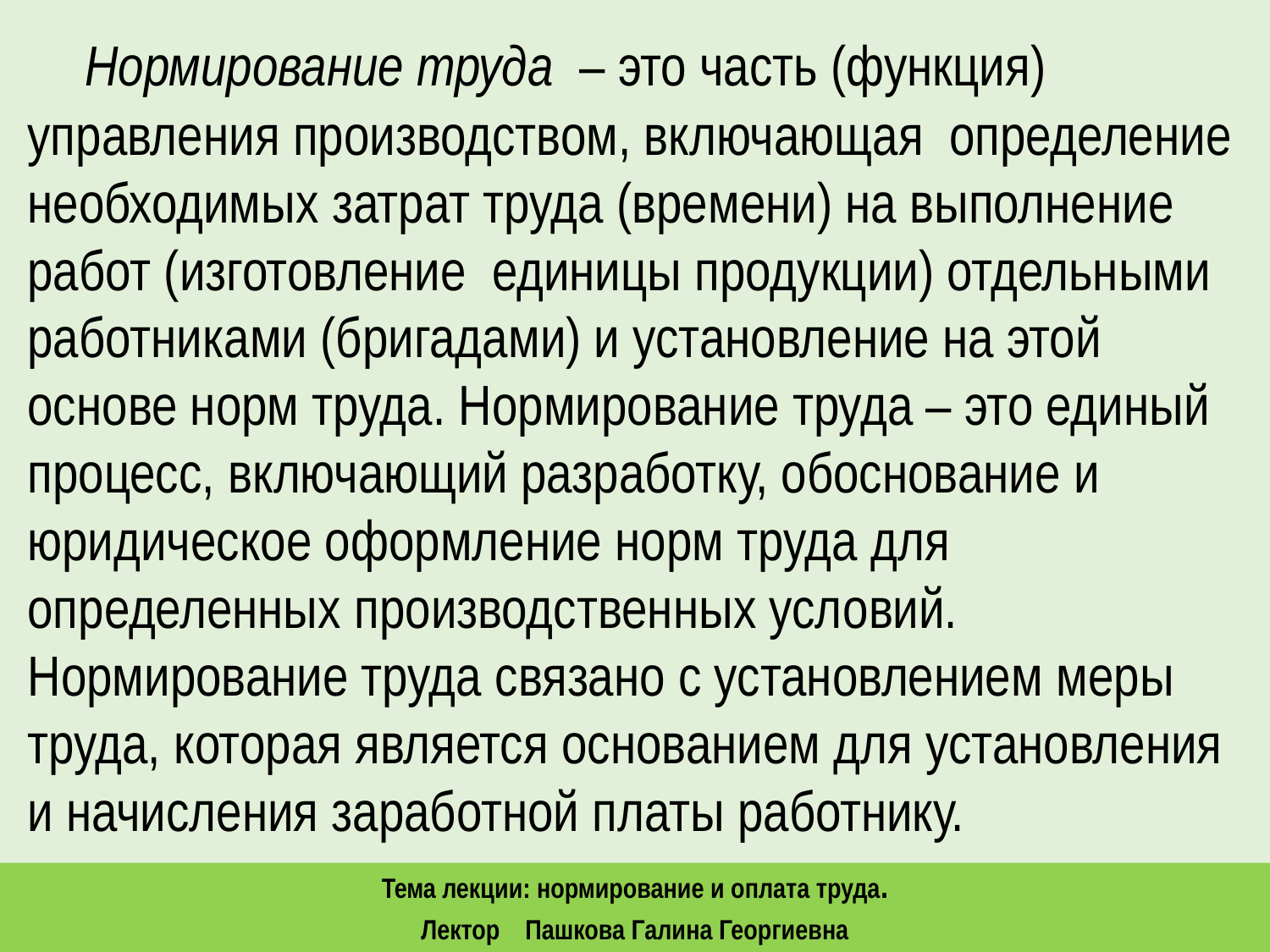

Нормирование труда  – это часть (функция) управления производством, включающая  определение необходимых затрат труда (времени) на выполнение работ (изготовление  единицы продукции) отдельными работниками (бригадами) и установление на этой основе норм труда. Нормирование труда – это единый процесс, включающий разработку, обоснование и юридическое оформление норм труда для определенных производственных условий. Нормирование труда связано с установлением меры труда, которая является основанием для установления и начисления заработной платы работнику.

Тема лекции: нормирование и оплата труда.
Лектор    Пашкова Галина Георгиевна